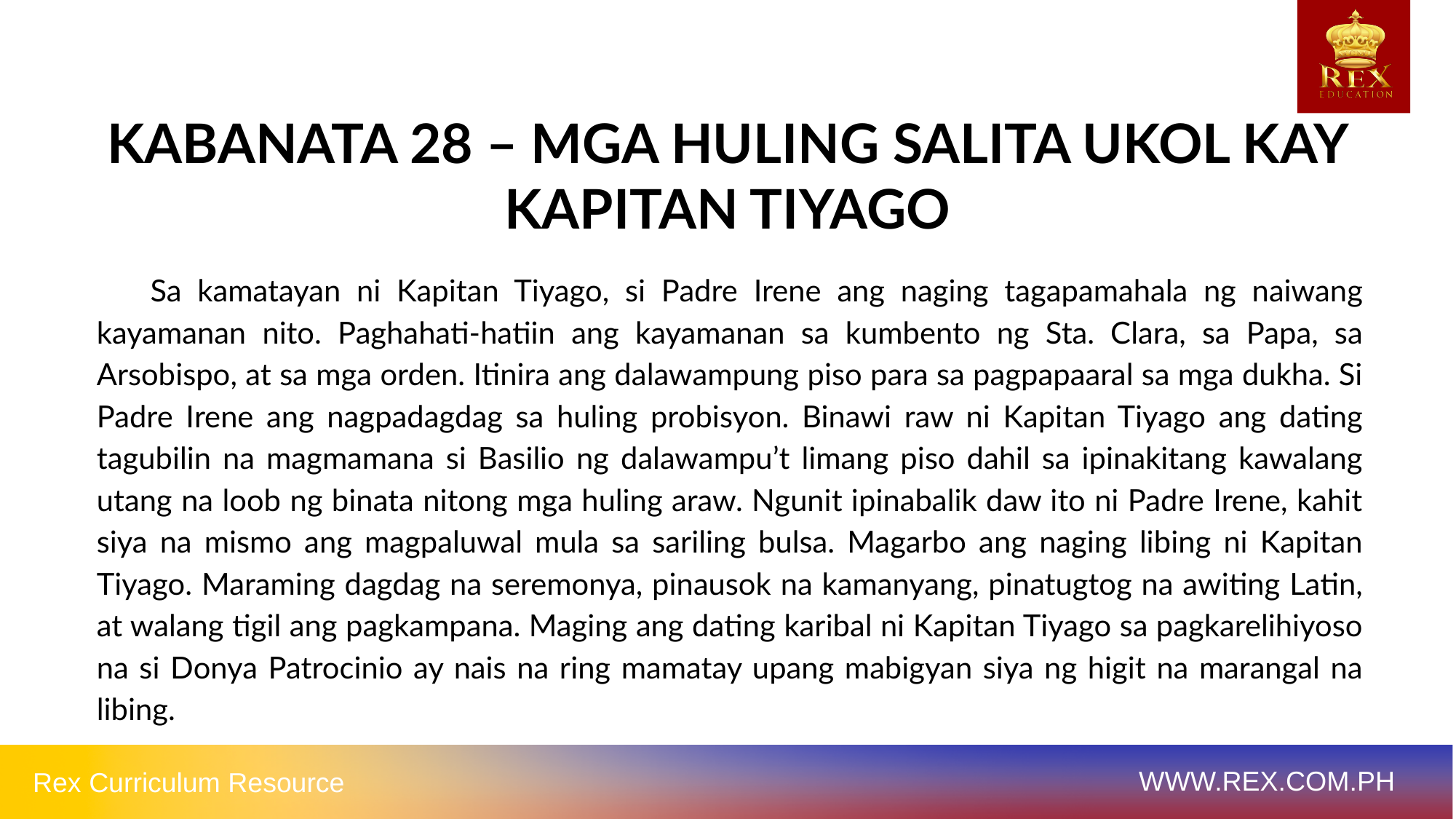

KABANATA 28 – MGA HULING SALITA UKOL KAY KAPITAN TIYAGO
	Sa kamatayan ni Kapitan Tiyago, si Padre Irene ang naging tagapamahala ng naiwang kayamanan nito. Paghahati-hatiin ang kayamanan sa kumbento ng Sta. Clara, sa Papa, sa Arsobispo, at sa mga orden. Itinira ang dalawampung piso para sa pagpapaaral sa mga dukha. Si Padre Irene ang nagpadagdag sa huling probisyon. Binawi raw ni Kapitan Tiyago ang dating tagubilin na magmamana si Basilio ng dalawampu’t limang piso dahil sa ipinakitang kawalang utang na loob ng binata nitong mga huling araw. Ngunit ipinabalik daw ito ni Padre Irene, kahit siya na mismo ang magpaluwal mula sa sariling bulsa. Magarbo ang naging libing ni Kapitan Tiyago. Maraming dagdag na seremonya, pinausok na kamanyang, pinatugtog na awiting Latin, at walang tigil ang pagkampana. Maging ang dating karibal ni Kapitan Tiyago sa pagkarelihiyoso na si Donya Patrocinio ay nais na ring mamatay upang mabigyan siya ng higit na marangal na libing.